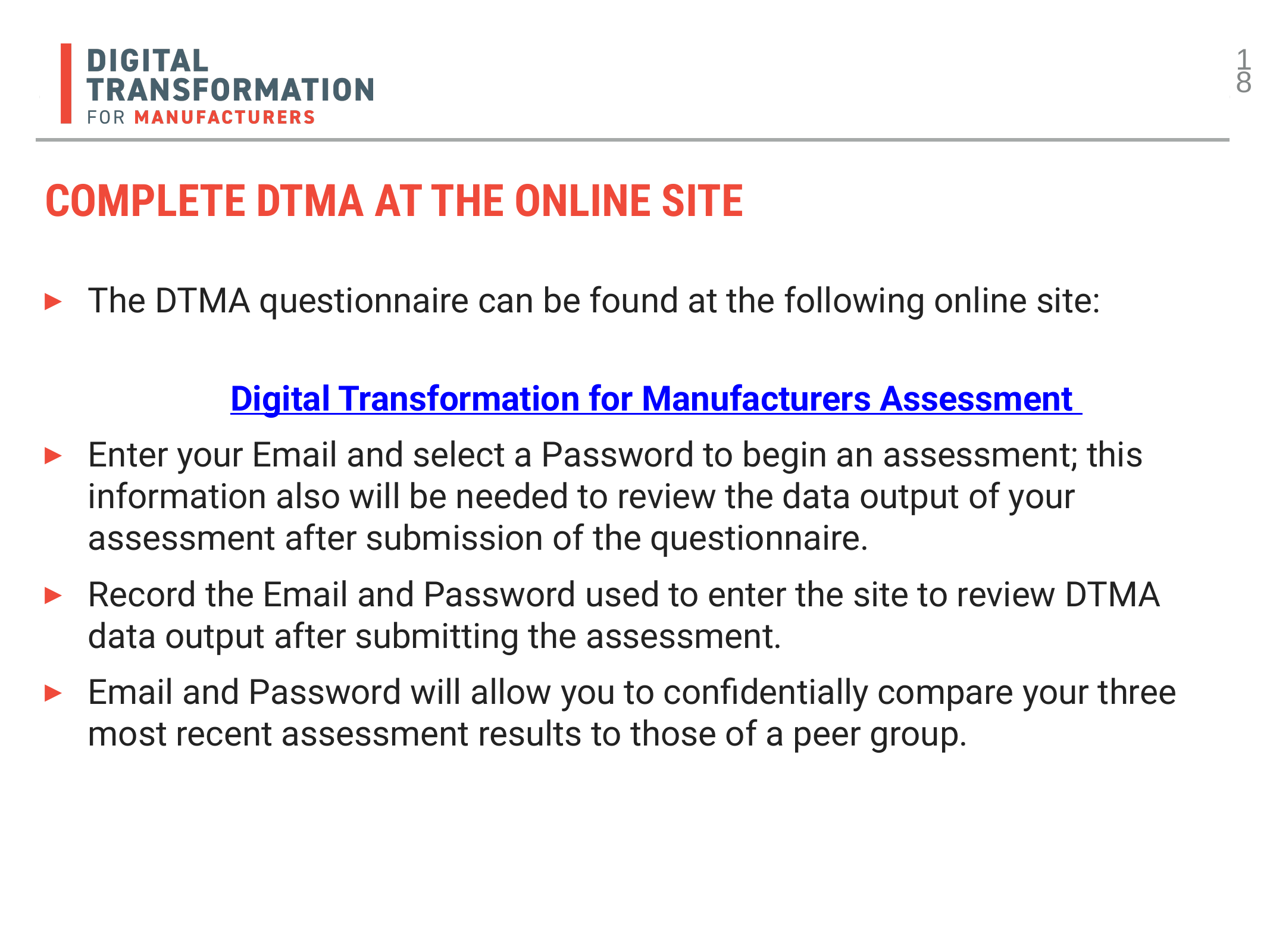

18
# complete dtma at the online site
The DTMA questionnaire can be found at the following online site:
Digital Transformation for Manufacturers Assessment
Enter your Email and select a Password to begin an assessment; this information also will be needed to review the data output of your assessment after submission of the questionnaire.
Record the Email and Password used to enter the site to review DTMA data output after submitting the assessment.
Email and Password will allow you to confidentially compare your three most recent assessment results to those of a peer group.